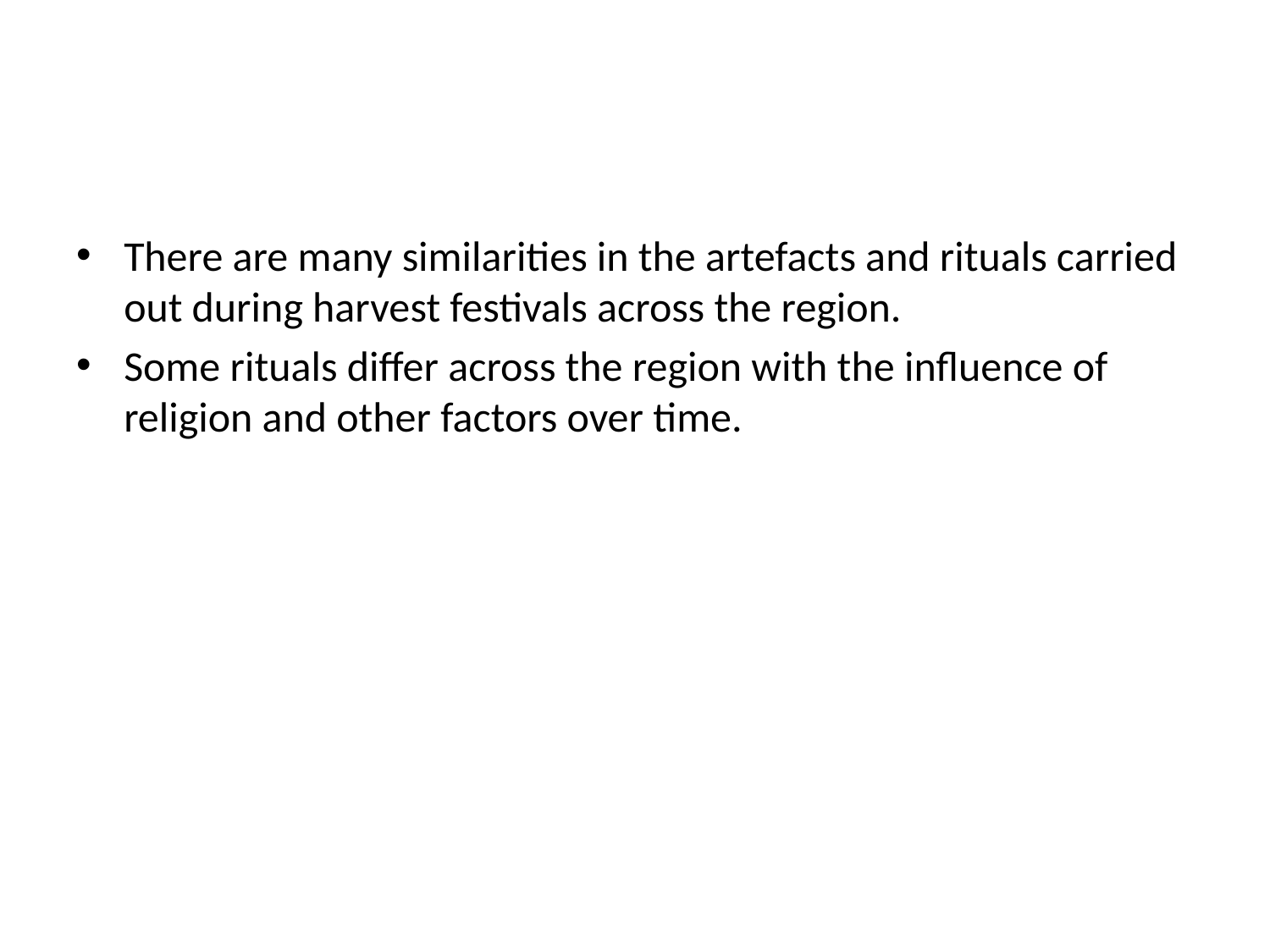

#
There are many similarities in the artefacts and rituals carried out during harvest festivals across the region.
Some rituals differ across the region with the influence of religion and other factors over time.